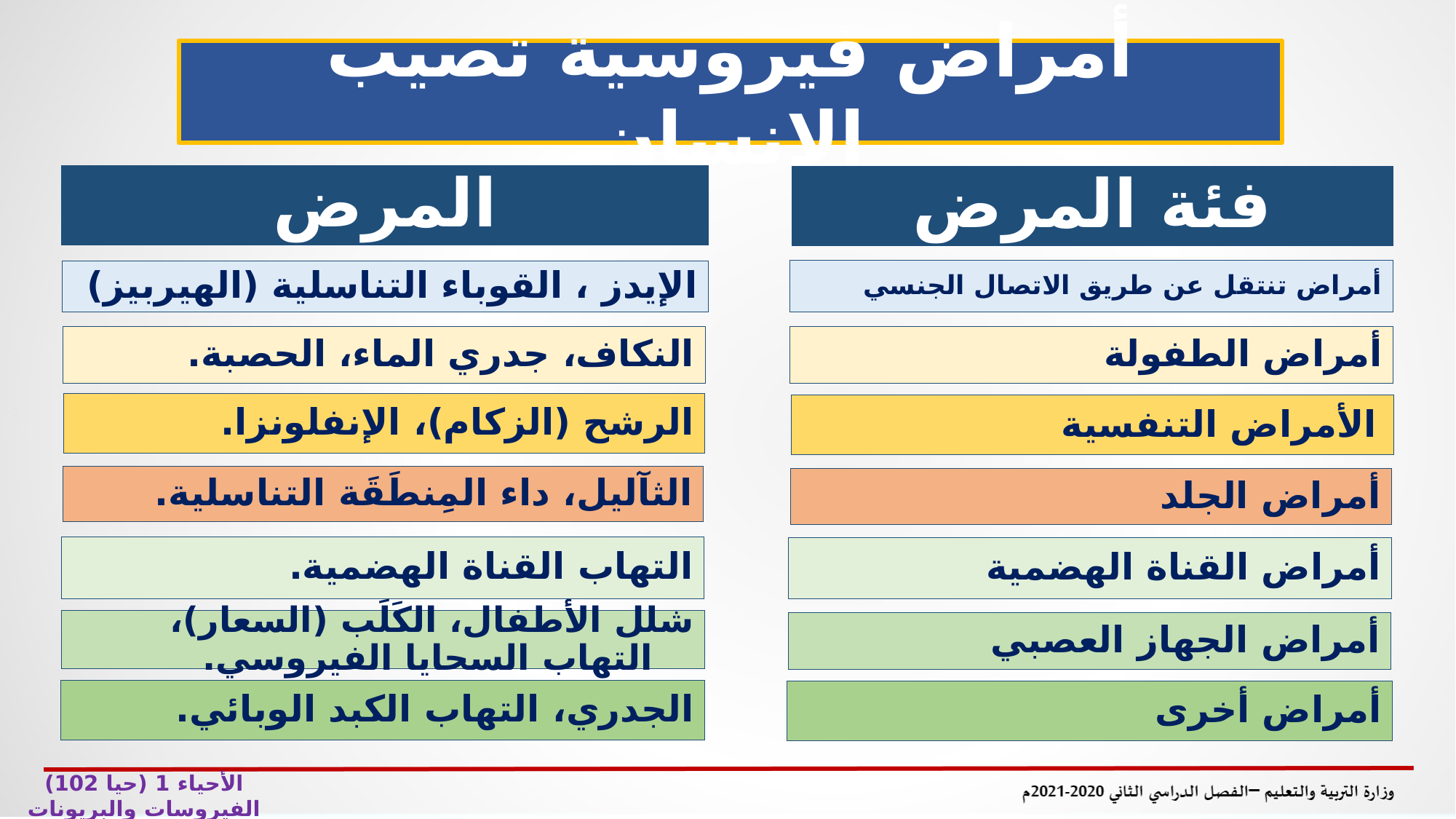

أمراض فيروسية تصيب الإنسان
المرض
فئة المرض
أمراض تنتقل عن طريق الاتصال الجنسي
الإيدز ، القوباء التناسلية (الهيربيز)
أمراض الطفولة
النكاف، جدري الماء، الحصبة.
الرشح (الزكام)، الإنفلونزا.
الأمراض التنفسية
الثآليل، داء المِنطَقَة التناسلية.
أمراض الجلد
التهاب القناة الهضمية.
أمراض القناة الهضمية
شلل الأطفال، الكَلَب (السعار)، التهاب السحايا الفيروسي.
أمراض الجهاز العصبي
الجدري، التهاب الكبد الوبائي.
أمراض أخرى
الأحياء 1 (حيا 102) الفيروسات والبريونات